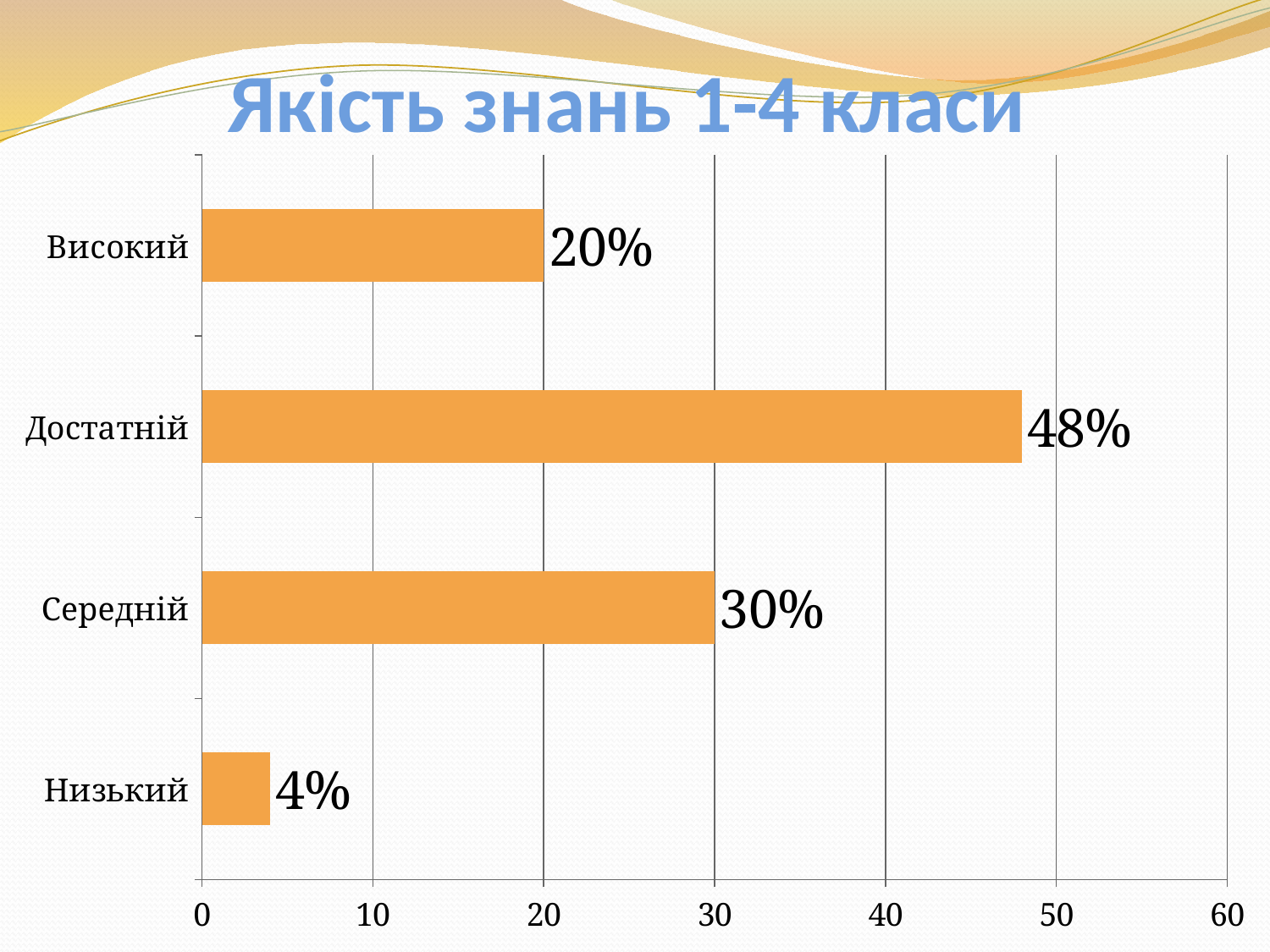

# Якість знань 1-4 класи

### Chart

| Category | Продажи |
|---|---|
| Низький | 4.0 |
| Середній | 30.0 |
| Достатній | 48.0 |
| Високий | 20.0 |